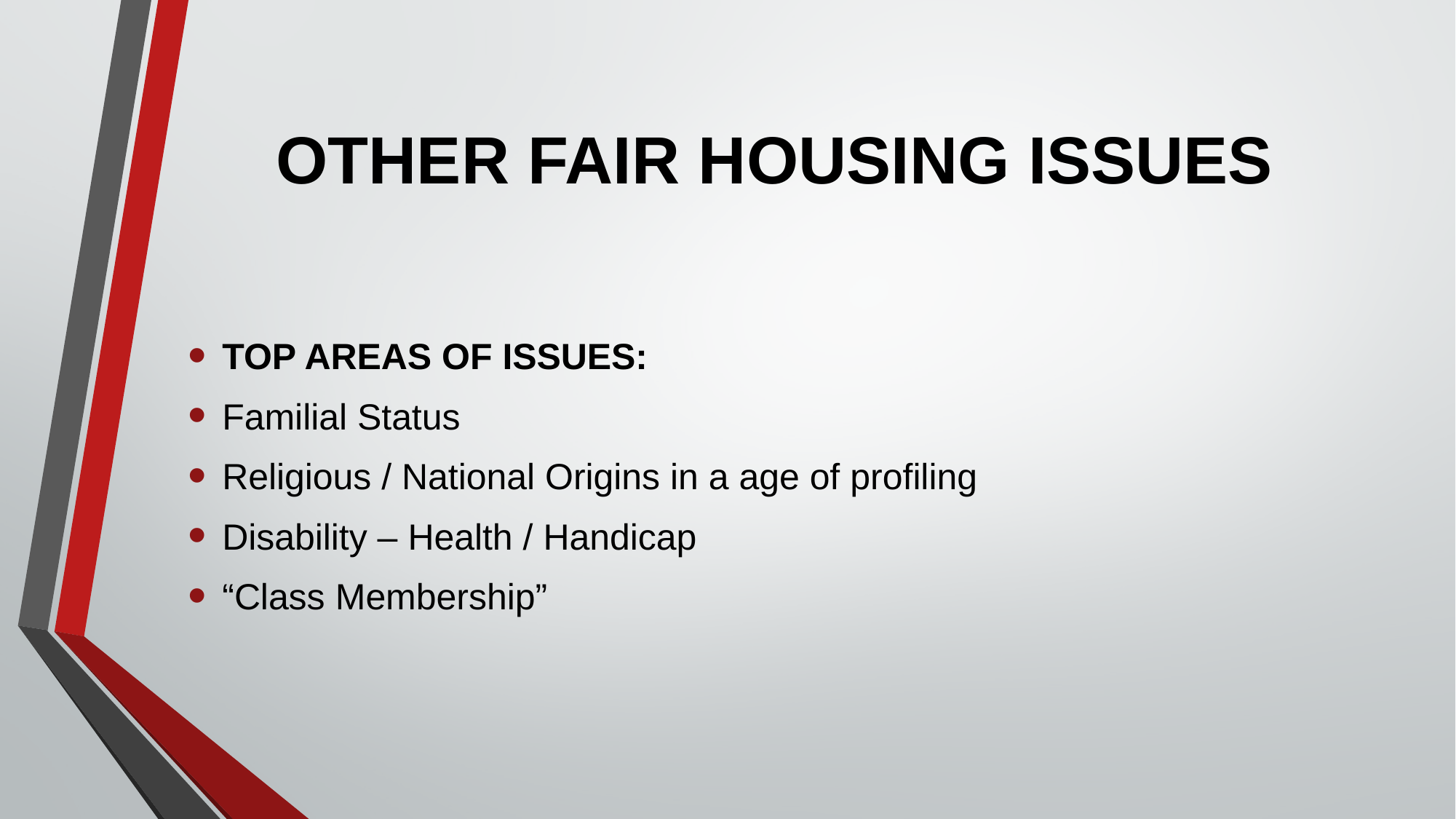

# OTHER FAIR HOUSING ISSUES
TOP AREAS OF ISSUES:
Familial Status
Religious / National Origins in a age of profiling
Disability – Health / Handicap
“Class Membership”